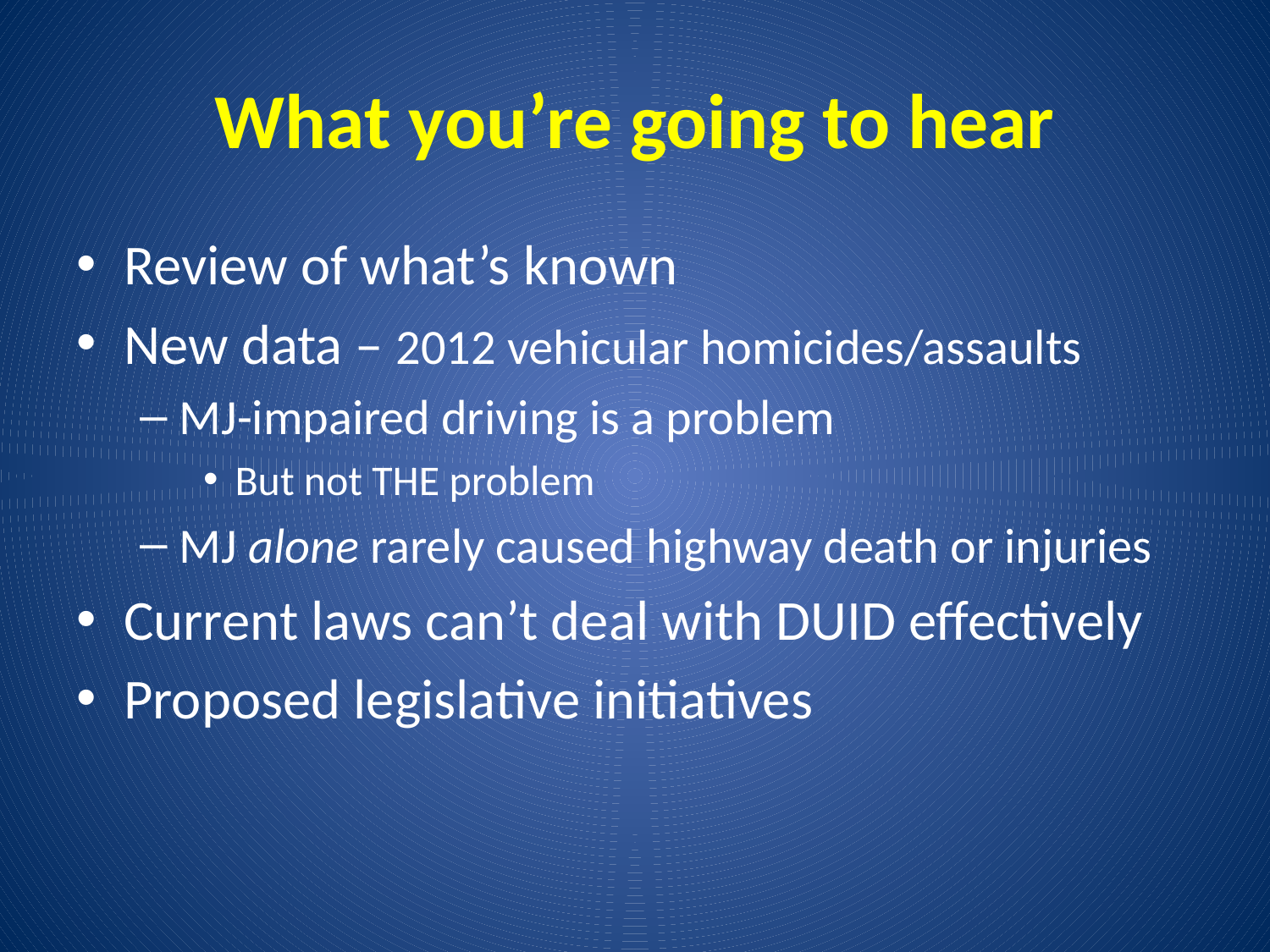

# What you’re going to hear
Review of what’s known
New data – 2012 vehicular homicides/assaults
MJ-impaired driving is a problem
But not THE problem
MJ alone rarely caused highway death or injuries
Current laws can’t deal with DUID effectively
Proposed legislative initiatives